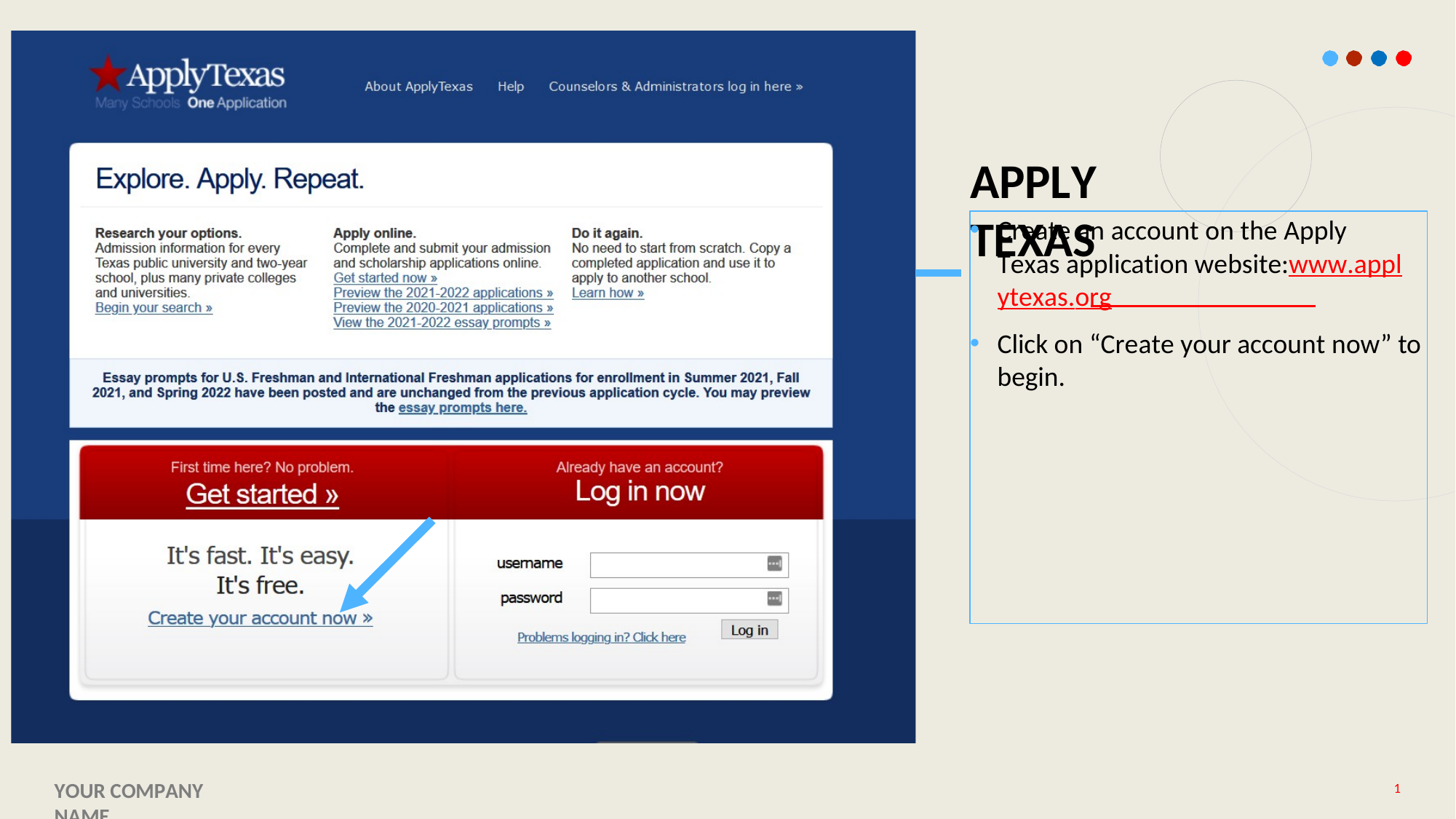

APPLY TEXAS

Create an account on the Apply Texas application website:www.applytexas.org
Click on “Create your account now” to begin.

YOUR COMPANY NAME
1